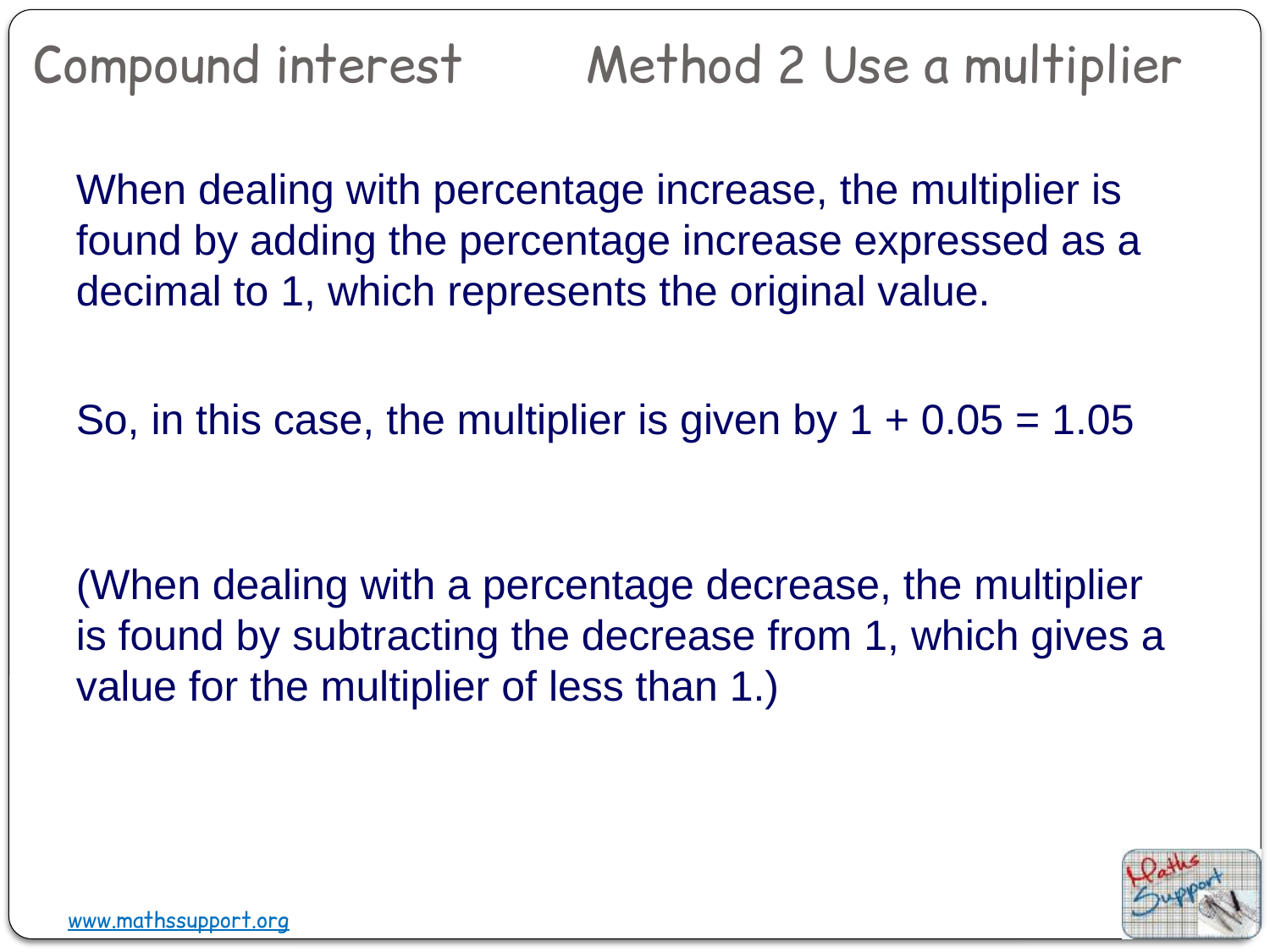

Method 2 Use a multiplier
Compound interest
When dealing with percentage increase, the multiplier is found by adding the percentage increase expressed as a decimal to 1, which represents the original value.
So, in this case, the multiplier is given by 1 + 0.05 = 1.05
(When dealing with a percentage decrease, the multiplier is found by subtracting the decrease from 1, which gives a value for the multiplier of less than 1.)